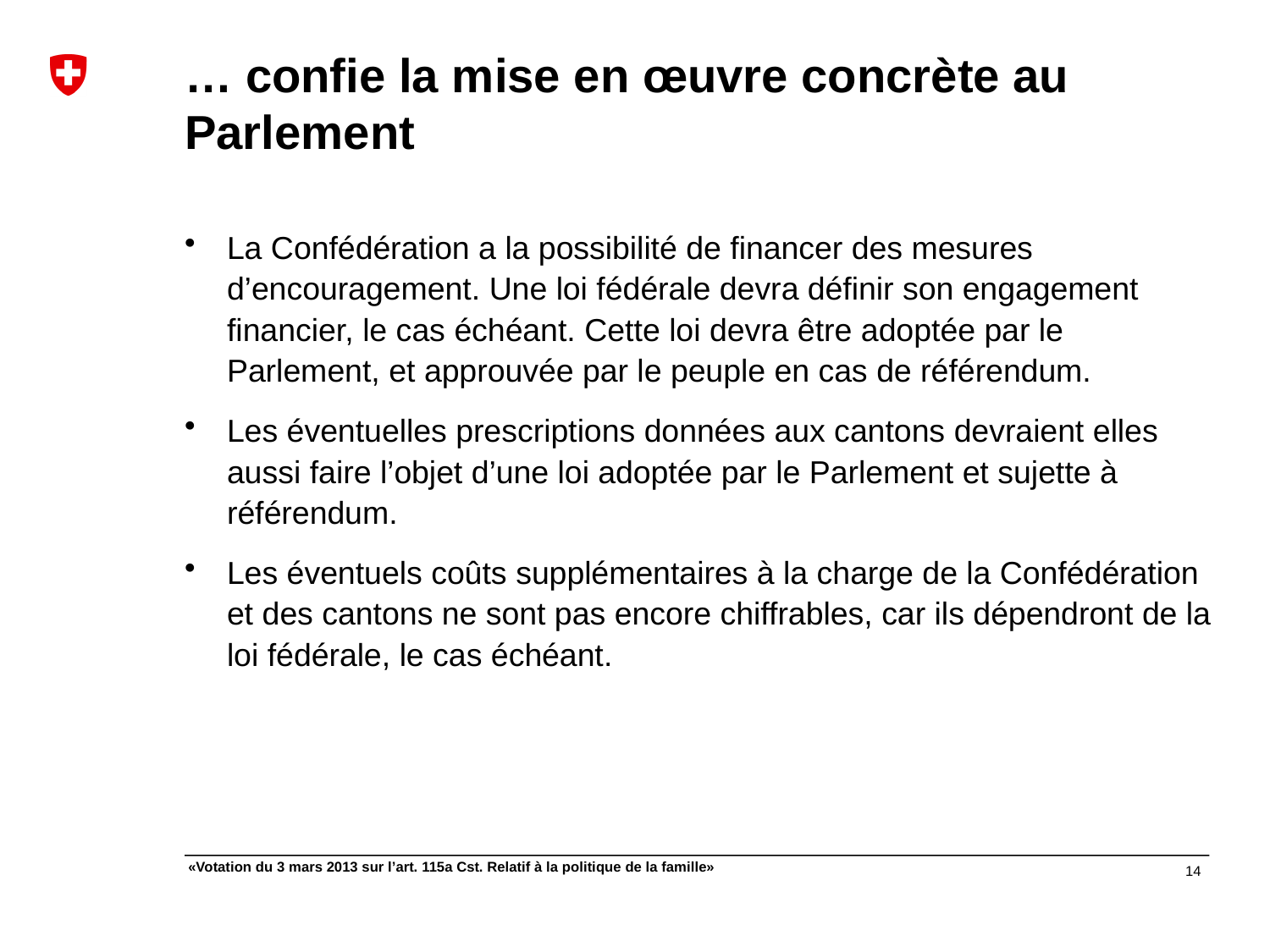

# … confie la mise en œuvre concrète au Parlement
La Confédération a la possibilité de financer des mesures d’encouragement. Une loi fédérale devra définir son engagement financier, le cas échéant. Cette loi devra être adoptée par le Parlement, et approuvée par le peuple en cas de référendum.
Les éventuelles prescriptions données aux cantons devraient elles aussi faire l’objet d’une loi adoptée par le Parlement et sujette à référendum.
Les éventuels coûts supplémentaires à la charge de la Confédération et des cantons ne sont pas encore chiffrables, car ils dépendront de la loi fédérale, le cas échéant.